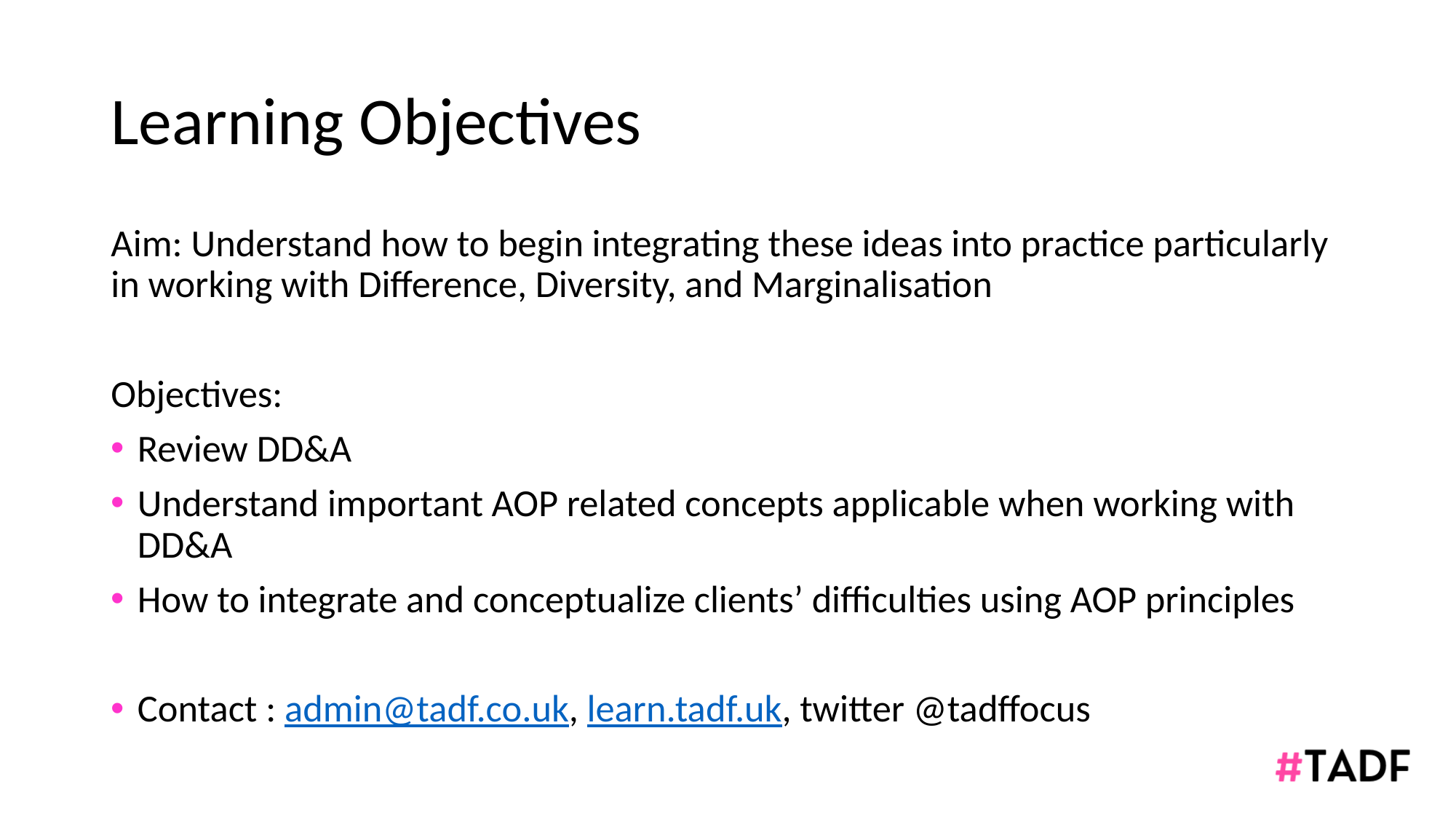

# Learning Objectives
Aim: Understand how to begin integrating these ideas into practice particularly in working with Difference, Diversity, and Marginalisation

Objectives:
Review DD&A
Understand important AOP related concepts applicable when working with DD&A
How to integrate and conceptualize clients’ difficulties using AOP principles

Contact : admin@tadf.co.uk, learn.tadf.uk, twitter @tadffocus